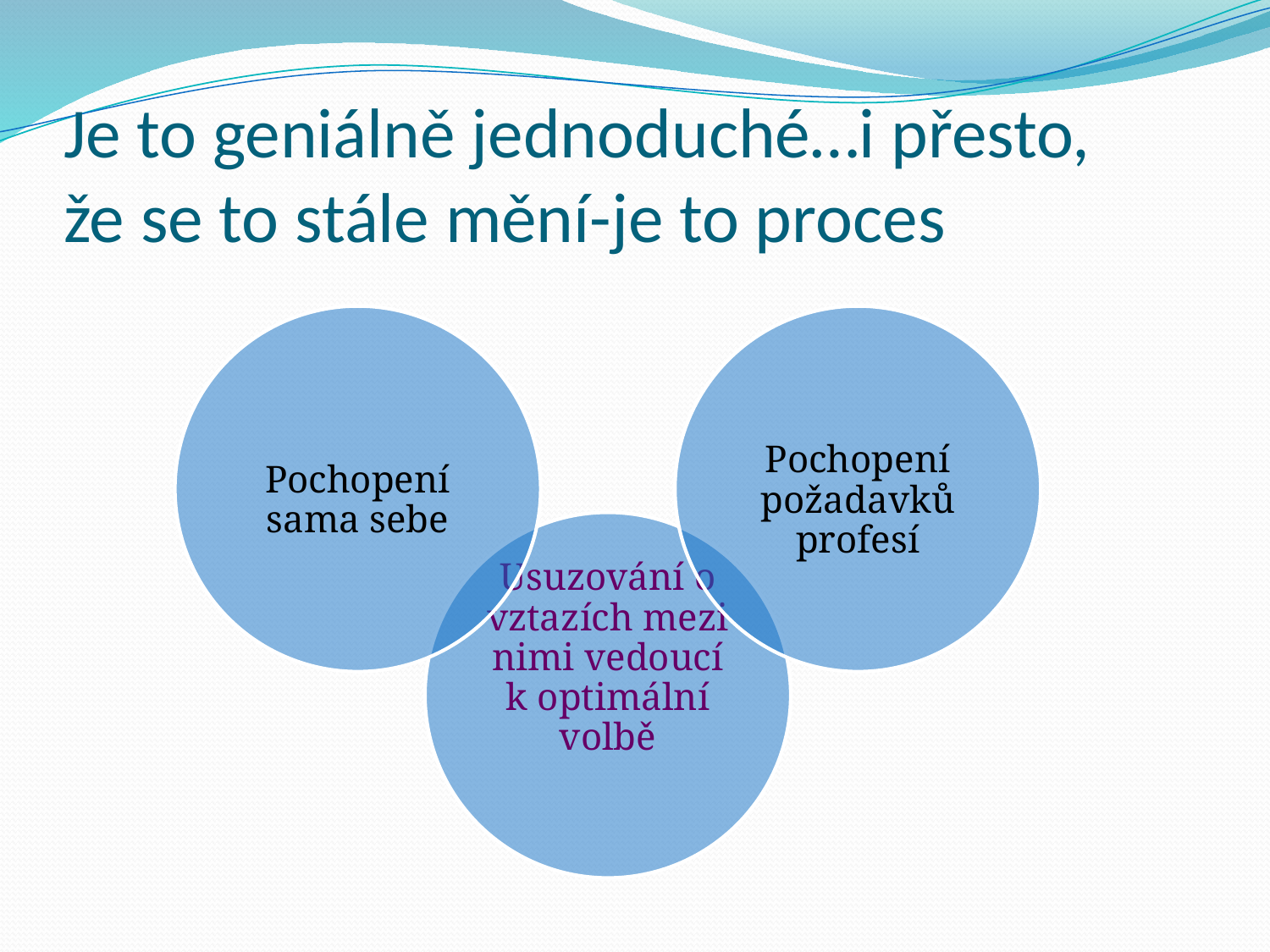

# Je to geniálně jednoduché…i přesto, že se to stále mění-je to proces
Usuzování o vztazích mezi nimi vedoucí k optimální volbě
Pochopení požadavků profesí
Pochopení sama sebe